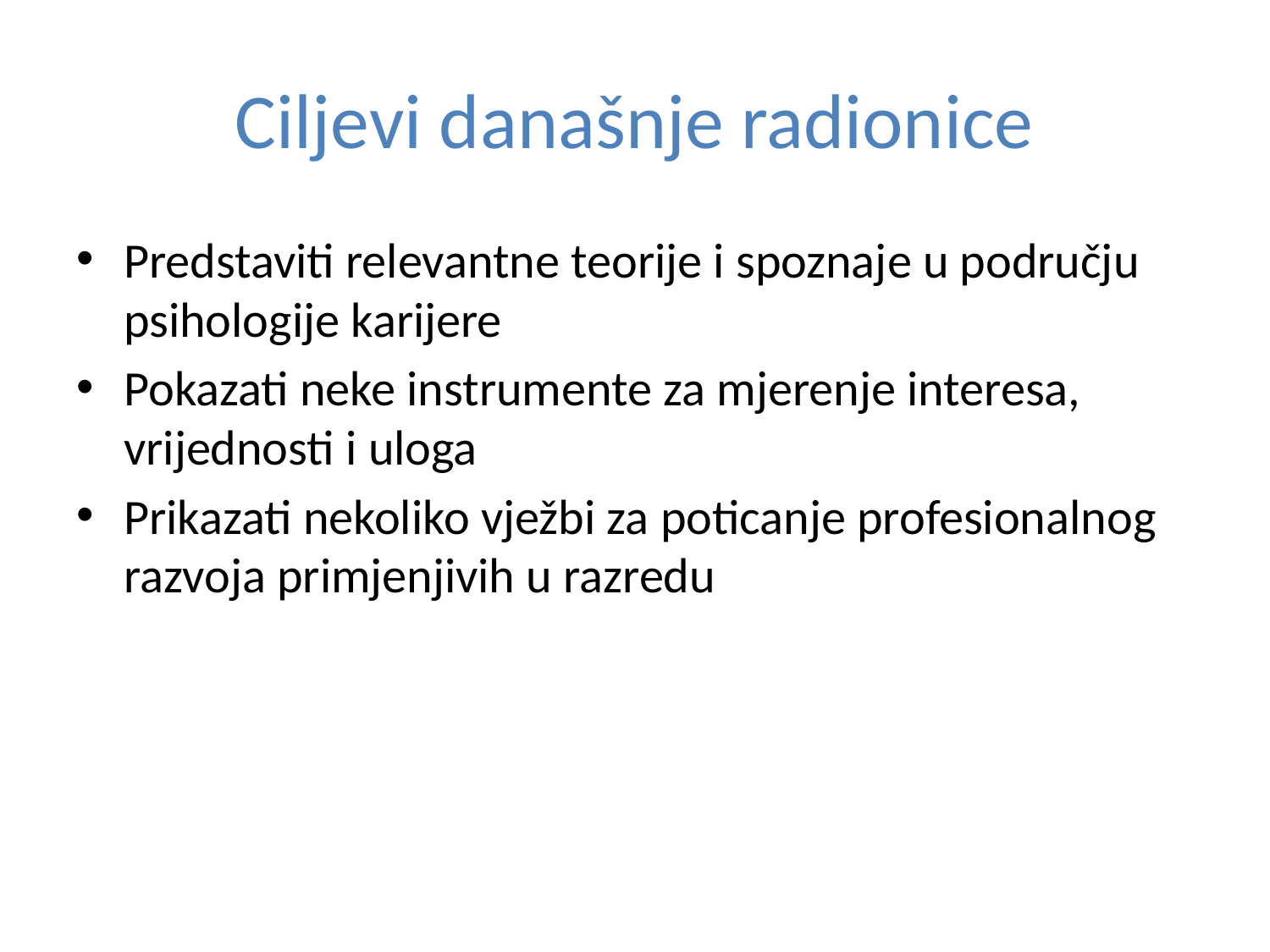

# Ciljevi današnje radionice
Predstaviti relevantne teorije i spoznaje u području psihologije karijere
Pokazati neke instrumente za mjerenje interesa, vrijednosti i uloga
Prikazati nekoliko vježbi za poticanje profesionalnog razvoja primjenjivih u razredu